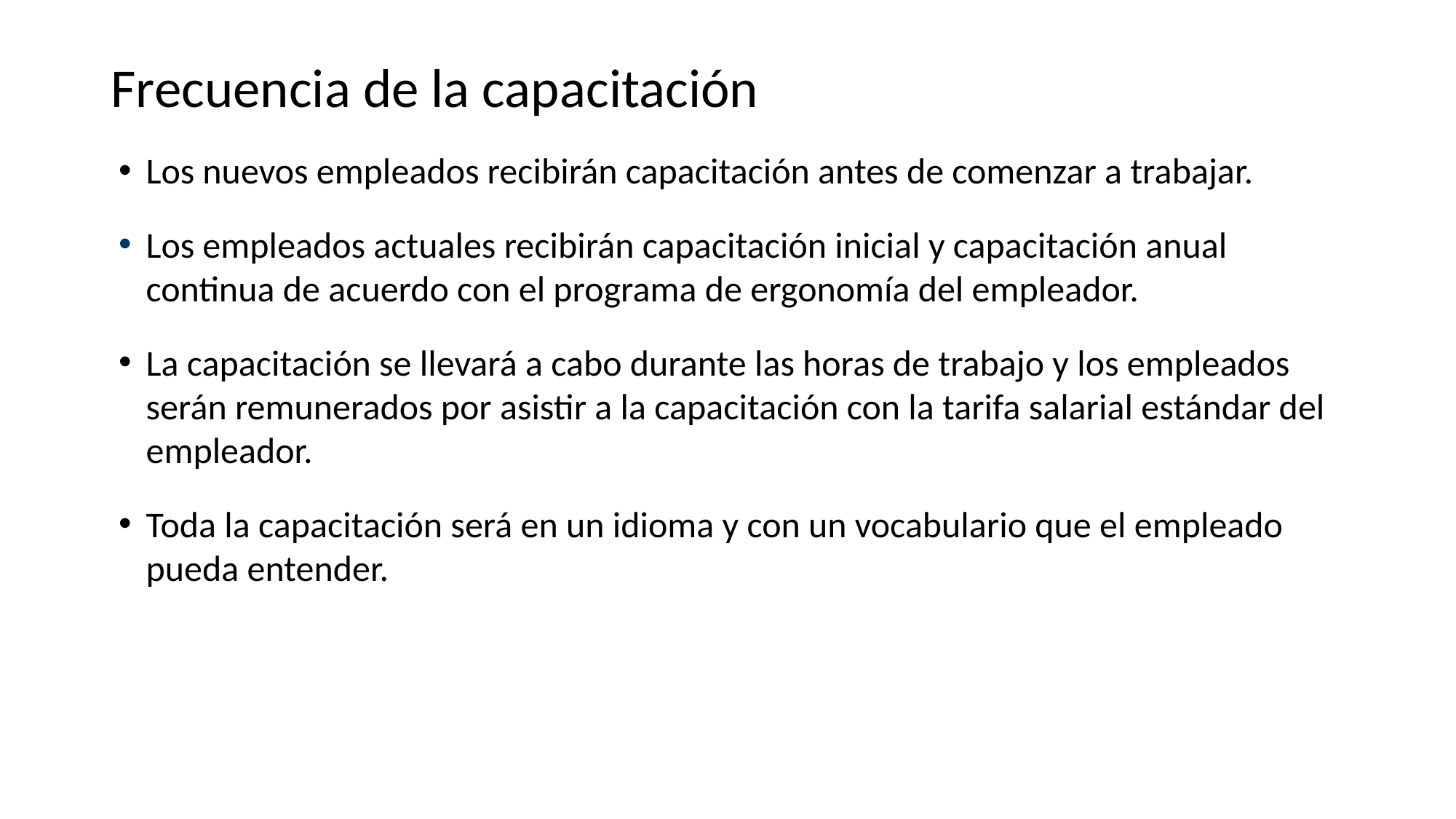

# Frecuencia de la capacitación
Los nuevos empleados recibirán capacitación antes de comenzar a trabajar.
Los empleados actuales recibirán capacitación inicial y capacitación anual continua de acuerdo con el programa de ergonomía del empleador.
La capacitación se llevará a cabo durante las horas de trabajo y los empleados serán remunerados por asistir a la capacitación con la tarifa salarial estándar del empleador.
Toda la capacitación será en un idioma y con un vocabulario que el empleado pueda entender.